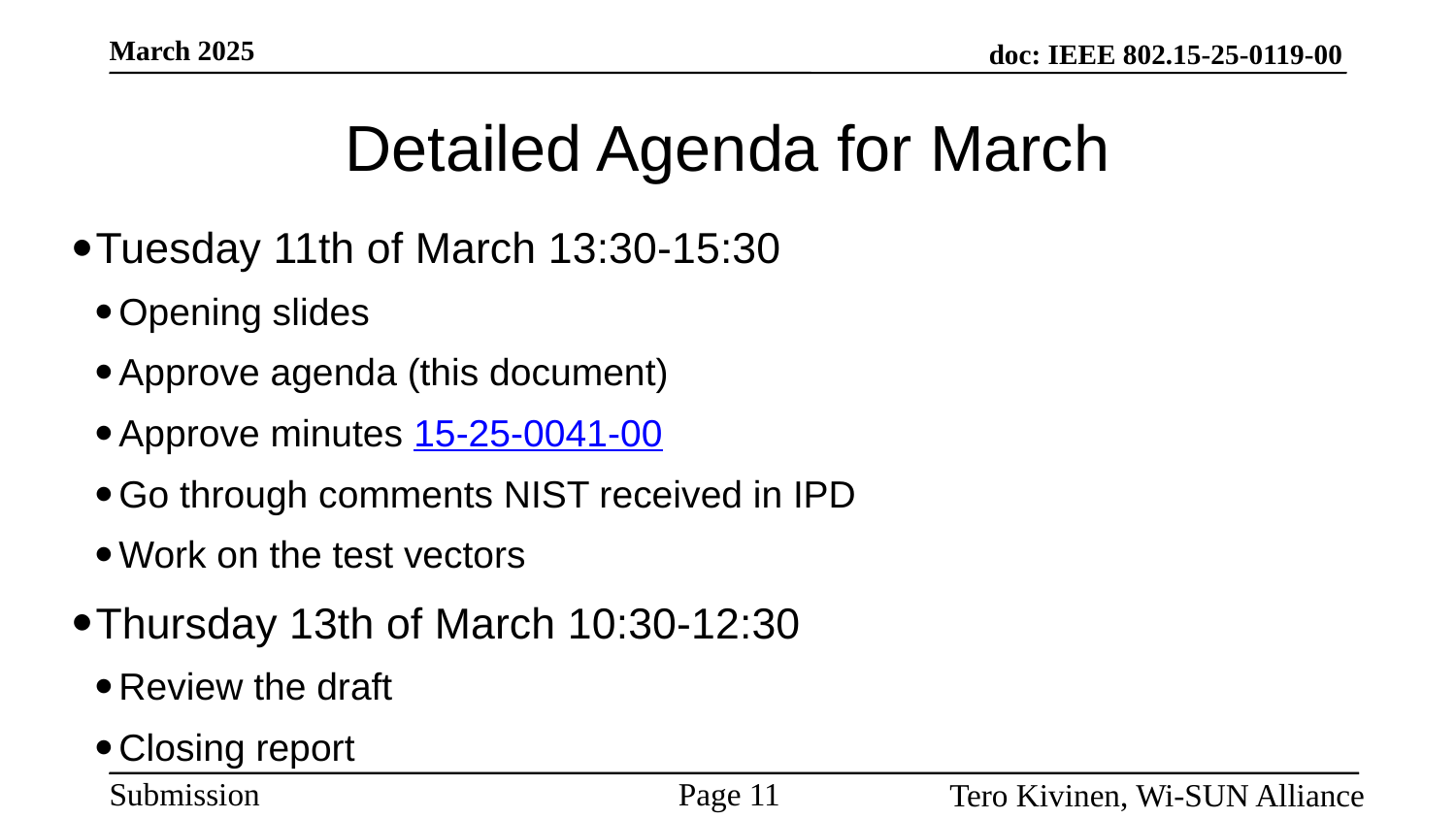

# Detailed Agenda for March
Tuesday 11th of March 13:30-15:30
Opening slides
Approve agenda (this document)
Approve minutes 15-25-0041-00
Go through comments NIST received in IPD
Work on the test vectors
Thursday 13th of March 10:30-12:30
Review the draft
Closing report